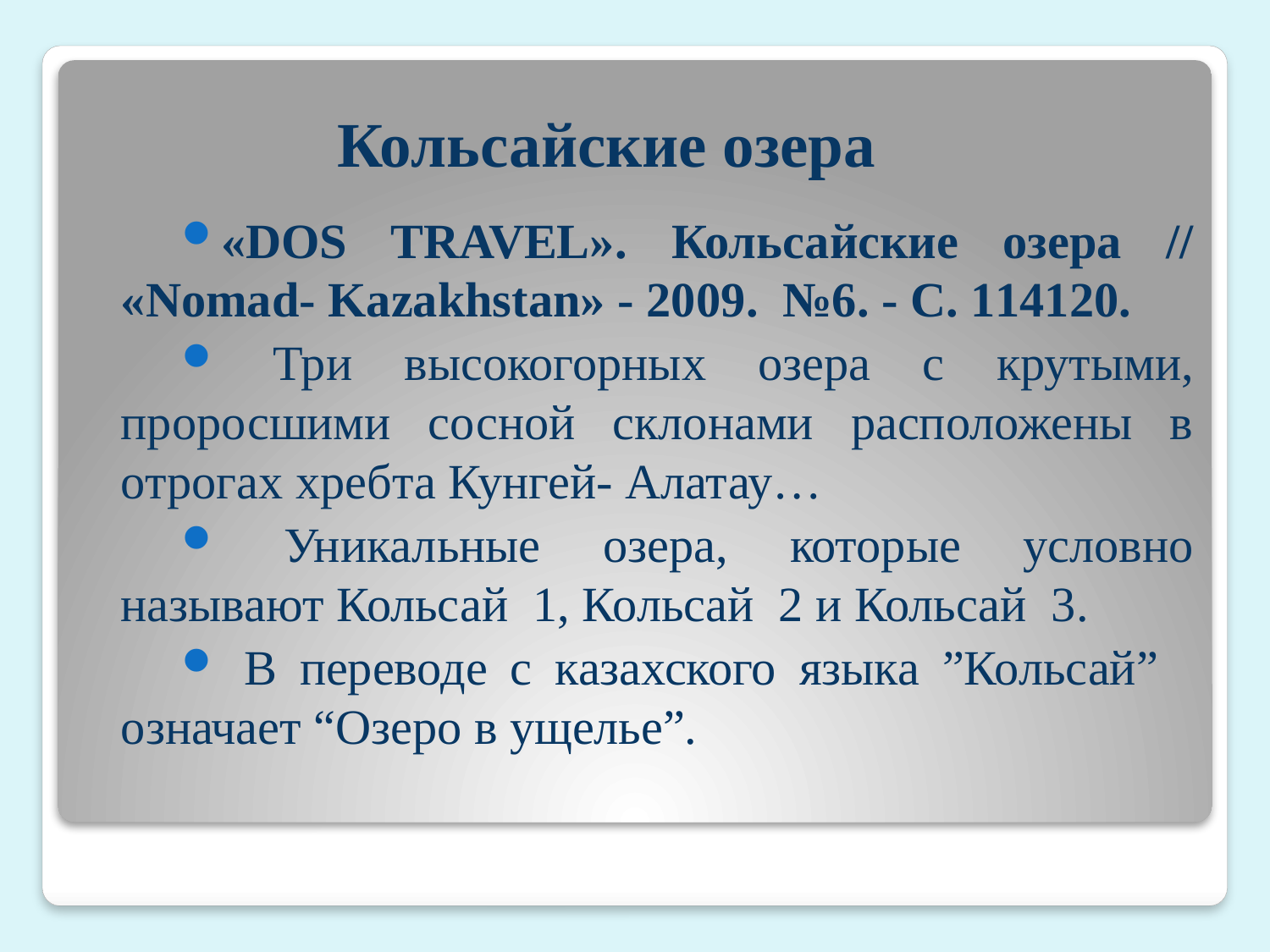

# Кольсайские озера
«DOS TRAVEL». Кольсайские озера // «Nomad- Kazakhstan» - 2009. ­ №6. - С. 114­120.
 Три высокогорных озера с крутыми, проросшими сосной склонами расположены в отрогах хребта Кунгей- Алатау…
 Уникальные озера, которые условно называют Кольсай ­ 1, Кольсай ­ 2 и Кольсай ­ 3.
 В переводе с казахского языка ”Кольсай”   означает “Озеро в ущелье”.